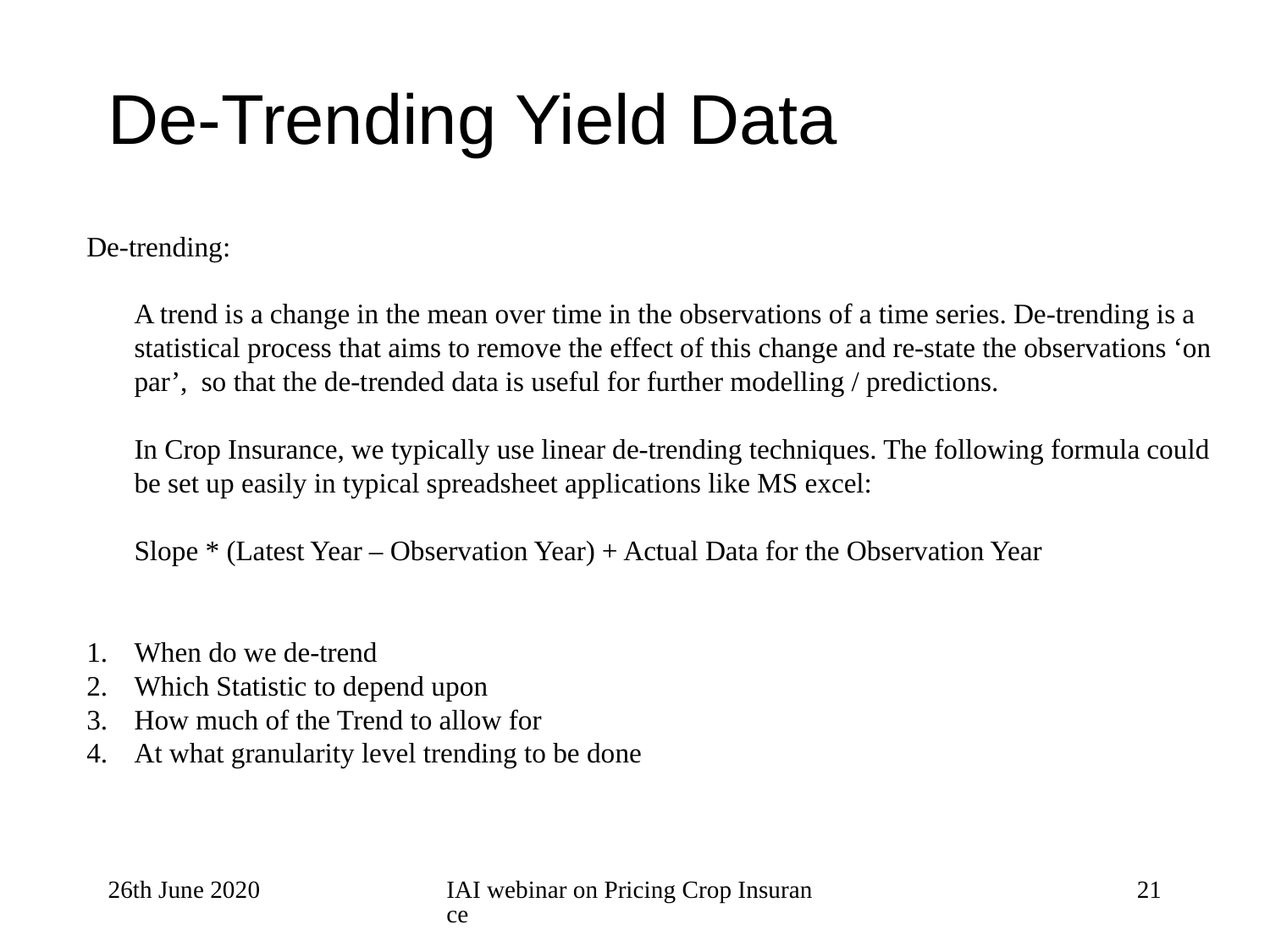

# De-Trending Yield Data
De-trending:

	A trend is a change in the mean over time in the observations of a time series. De-trending is a statistical process that aims to remove the effect of this change and re-state the observations ‘on par’,  so that the de-trended data is useful for further modelling / predictions.

	In Crop Insurance, we typically use linear de-trending techniques. The following formula could be set up easily in typical spreadsheet applications like MS excel:

	Slope * (Latest Year – Observation Year) + Actual Data for the Observation Year

When do we de-trend
Which Statistic to depend upon
How much of the Trend to allow for
At what granularity level trending to be done

26th June 2020
IAI webinar on Pricing Crop Insurance
21